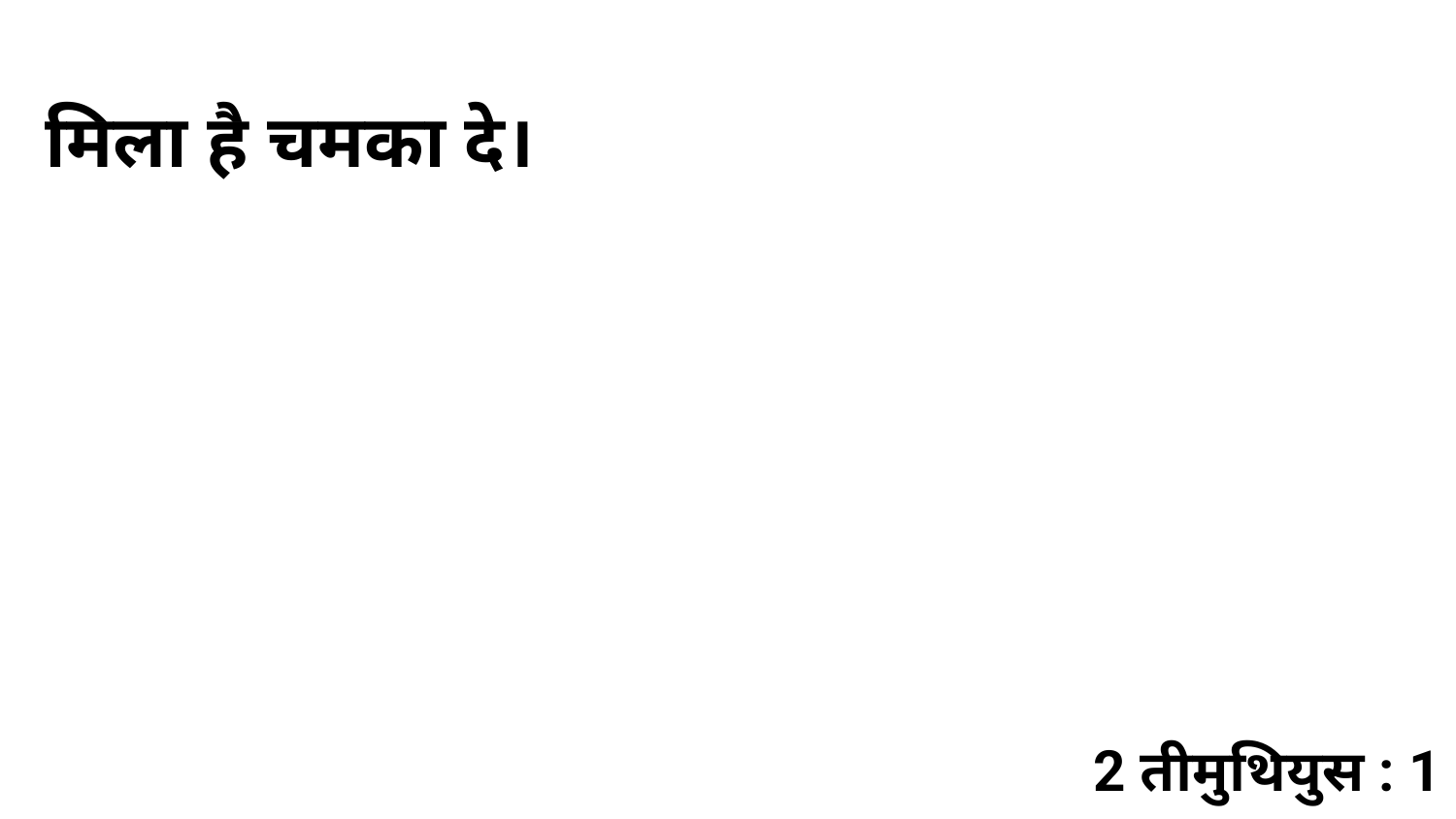

मिला है चमका दे।
2 तीमुथियुस : 1